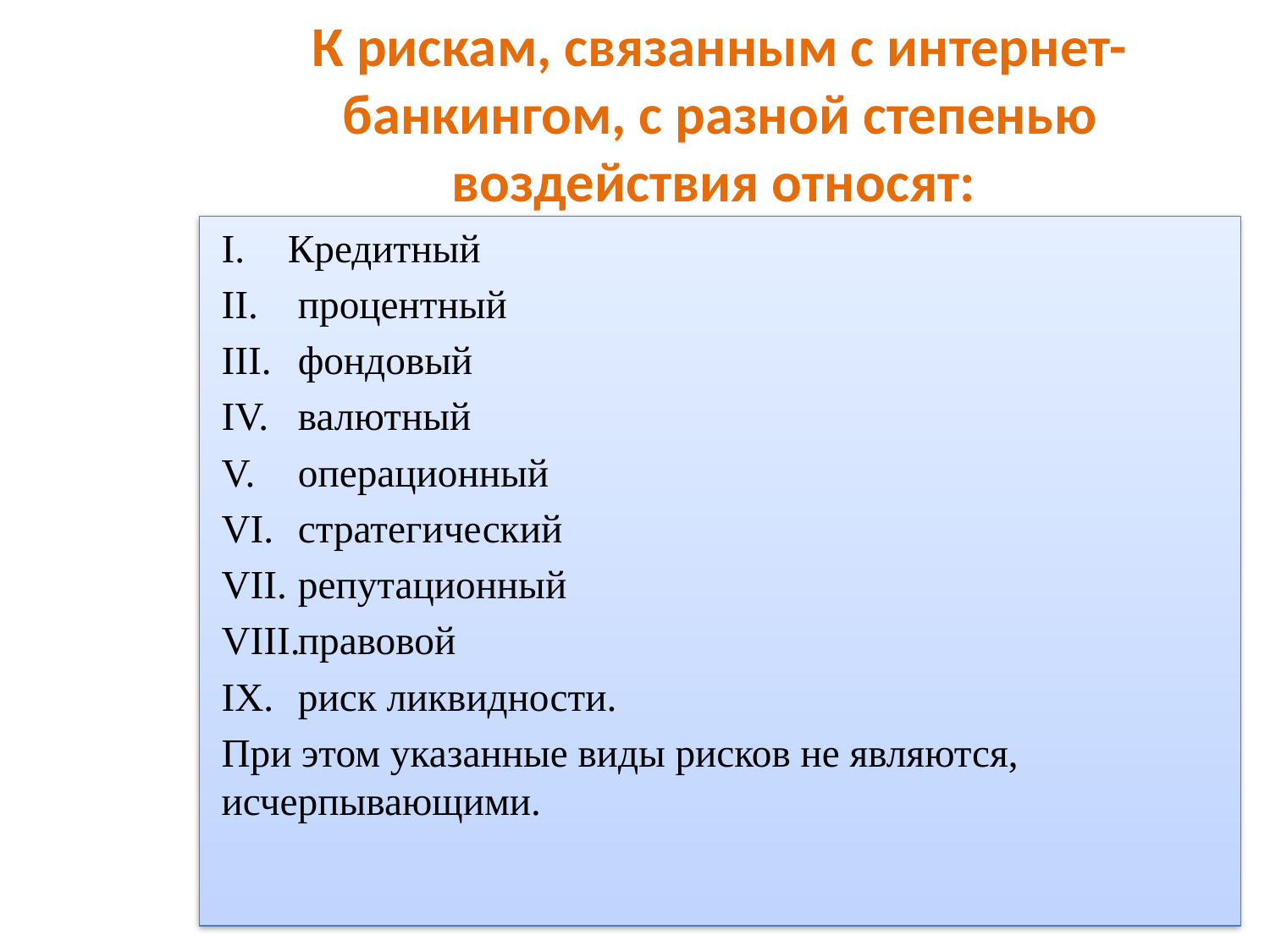

# К рискам, связанным с интернет-банкингом, с разной степенью воздействия относят:
Кредитный
 процентный
 фондовый
 валютный
 операционный
 стратегический
 репутационный
 правовой
 риск ликвидности.
При этом указанные виды рисков не являются, исчерпывающими.